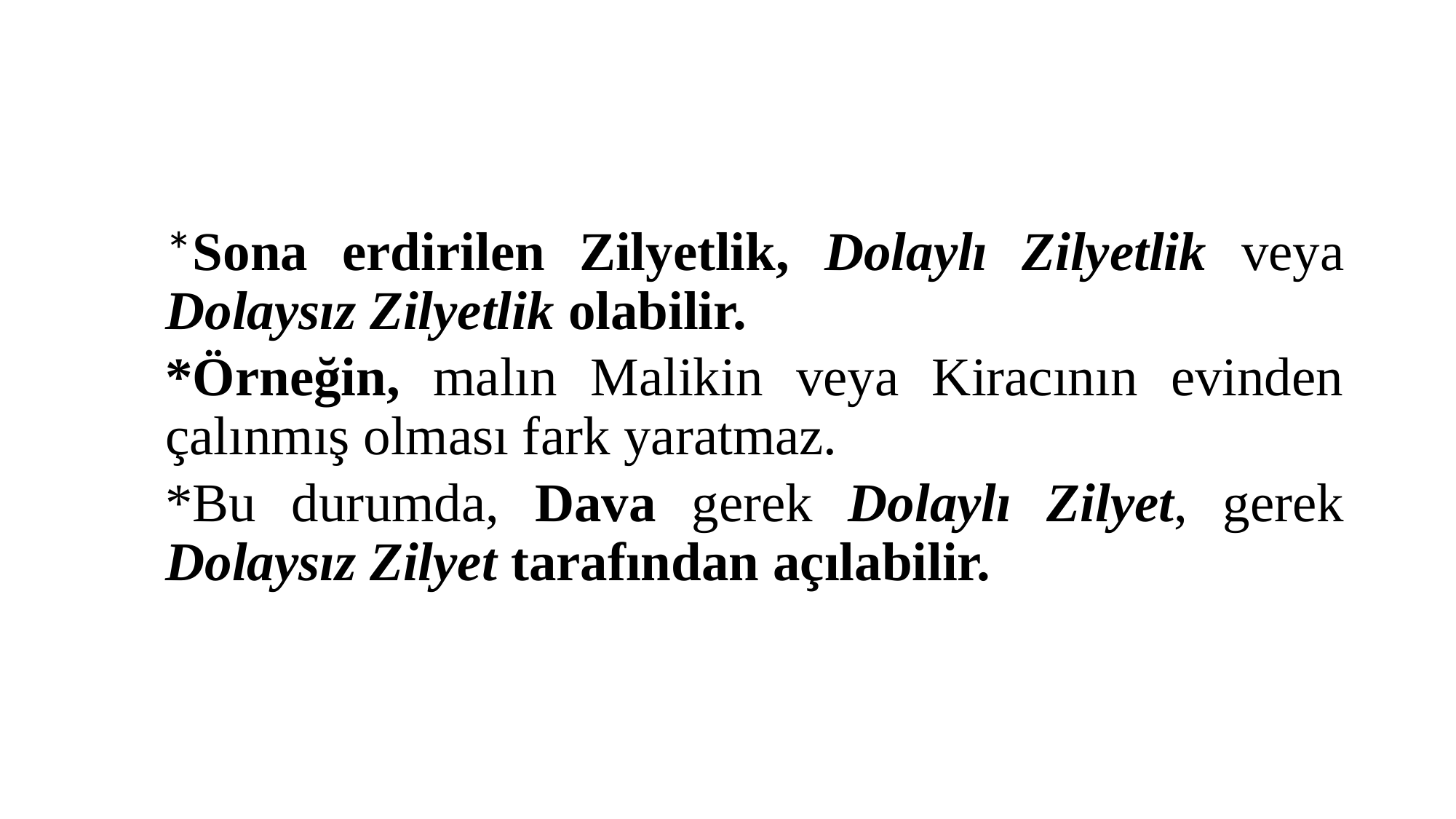

#
*Sona erdirilen Zilyetlik, Dolaylı Zilyetlik veya Dolaysız Zilyetlik olabilir.
*Örneğin, malın Malikin veya Kiracının evinden çalınmış olması fark yaratmaz.
*Bu durumda, Dava gerek Dolaylı Zilyet, gerek Dolaysız Zilyet tarafından açılabilir.